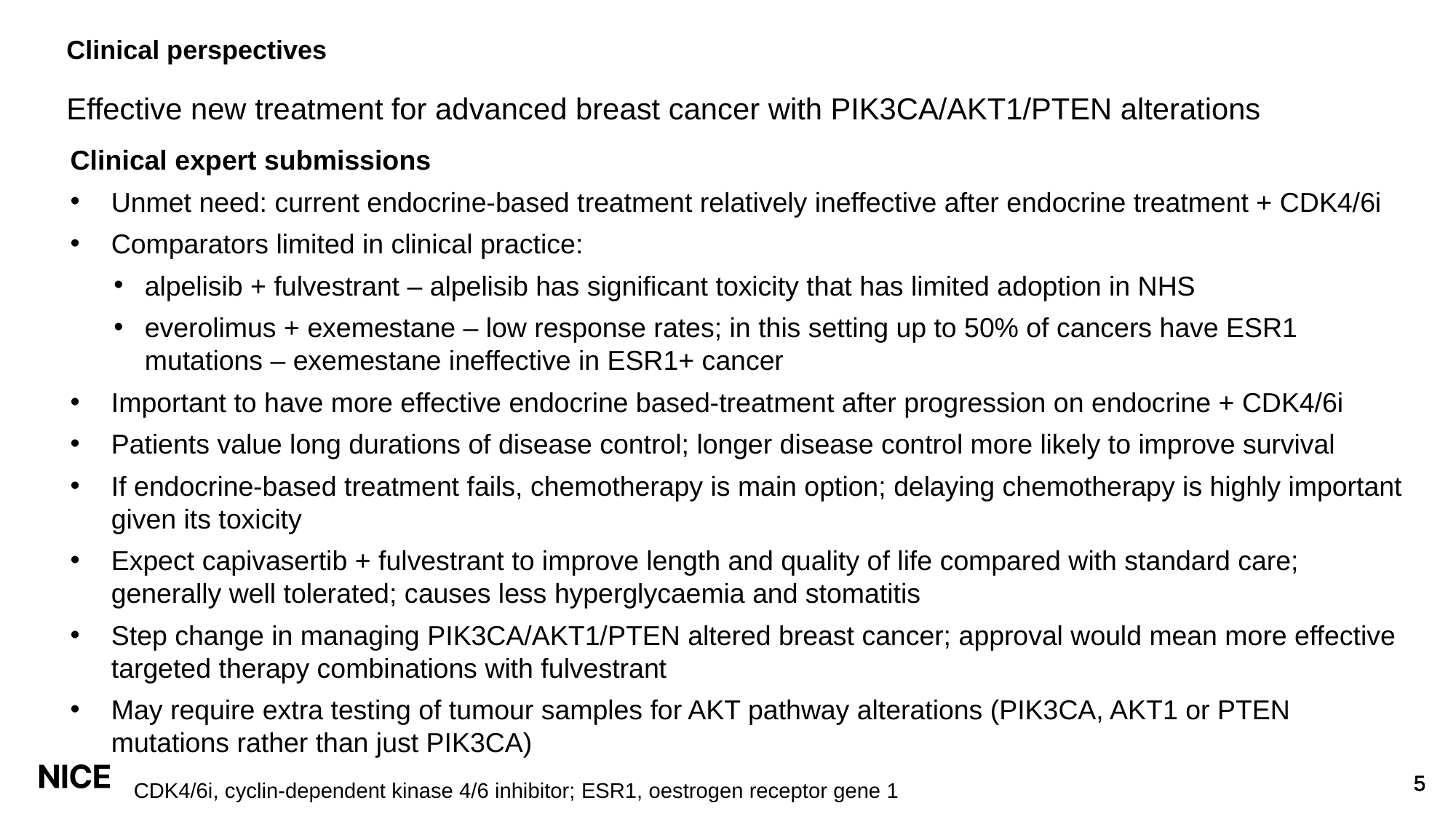

# Clinical perspectives
Effective new treatment for advanced breast cancer with PIK3CA/AKT1/PTEN alterations
Clinical expert submissions
Unmet need: current endocrine-based treatment relatively ineffective after endocrine treatment + CDK4/6i
Comparators limited in clinical practice:
alpelisib + fulvestrant – alpelisib has significant toxicity that has limited adoption in NHS
everolimus + exemestane – low response rates; in this setting up to 50% of cancers have ESR1 mutations – exemestane ineffective in ESR1+ cancer
Important to have more effective endocrine based-treatment after progression on endocrine + CDK4/6i
Patients value long durations of disease control; longer disease control more likely to improve survival
If endocrine-based treatment fails, chemotherapy is main option; delaying chemotherapy is highly important given its toxicity
Expect capivasertib + fulvestrant to improve length and quality of life compared with standard care; generally well tolerated; causes less hyperglycaemia and stomatitis
Step change in managing PIK3CA/AKT1/PTEN altered breast cancer; approval would mean more effective targeted therapy combinations with fulvestrant
May require extra testing of tumour samples for AKT pathway alterations (PIK3CA, AKT1 or PTEN mutations rather than just PIK3CA)

CDK4/6i, cyclin-dependent kinase 4/6 inhibitor; ESR1, oestrogen receptor gene 1